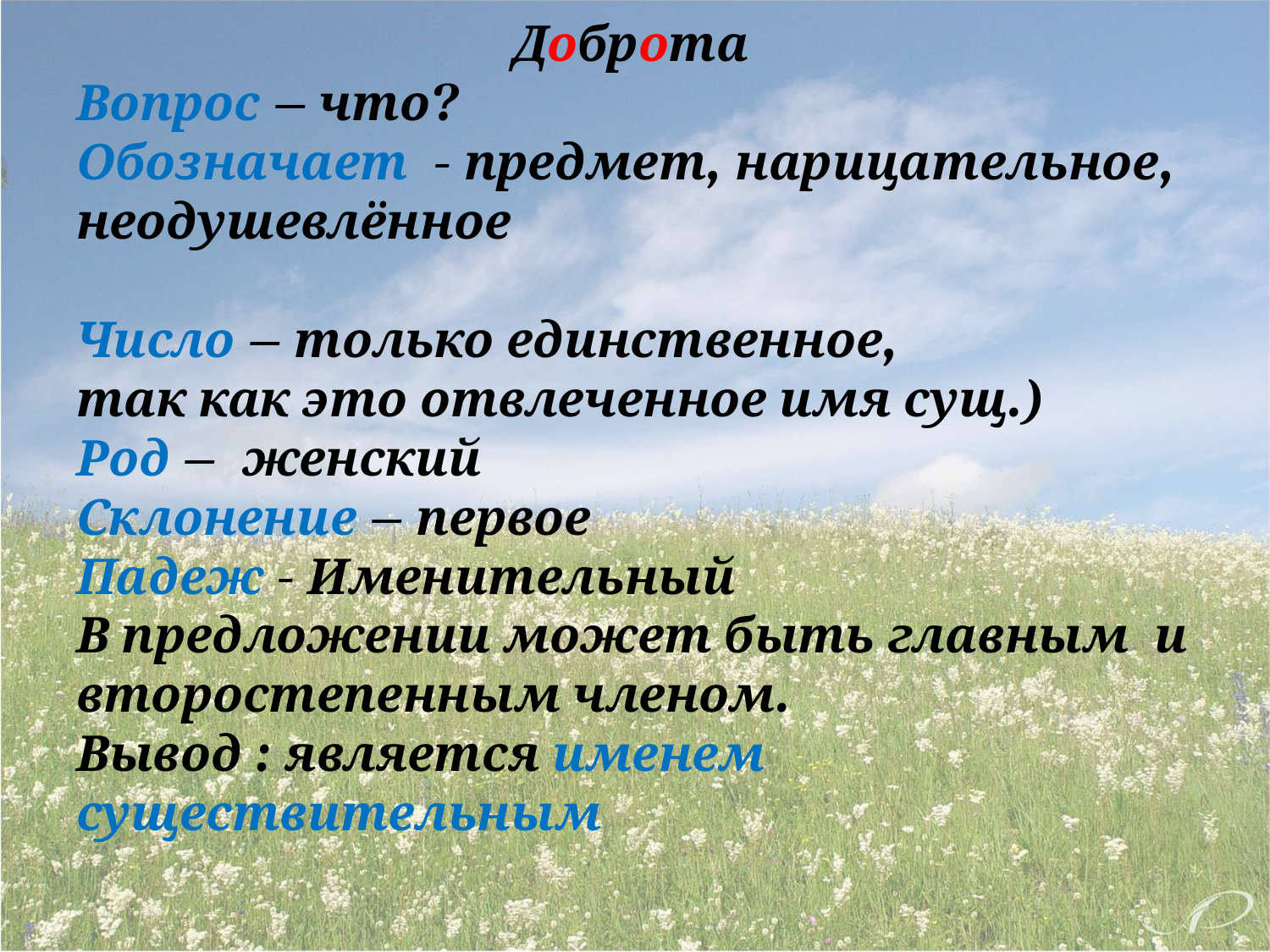

# Доброта Вопрос – что? Обозначает  - предмет, нарицательное, неодушевлённое Число – только единственное, так как это отвлеченное имя сущ.) Род –  женский Склонение – первое Падеж - Именительный В предложении может быть главным  и второстепенным членом. Вывод : является именем существительным